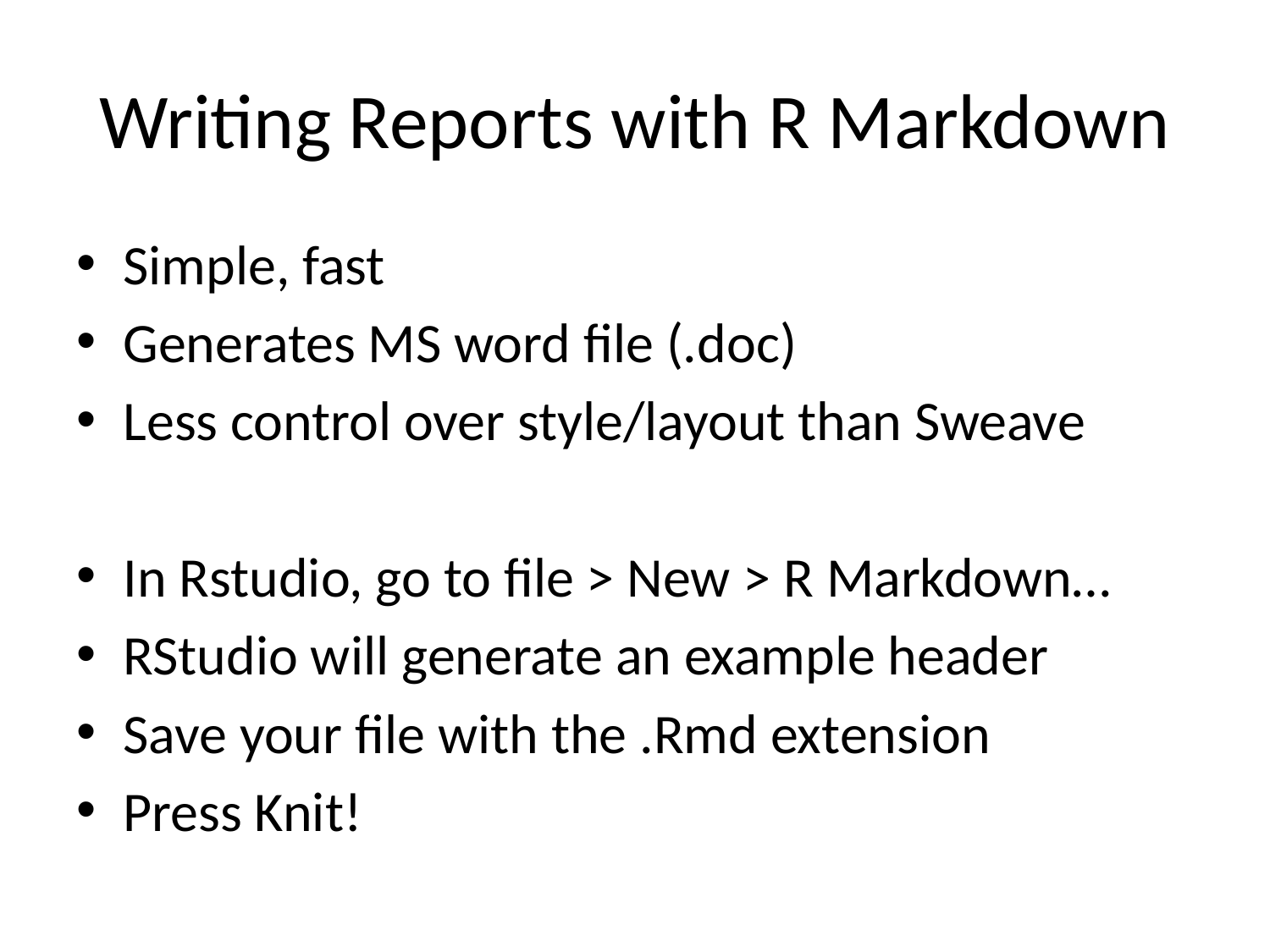

# Writing Reports with R Markdown
Simple, fast
Generates MS word file (.doc)
Less control over style/layout than Sweave

In Rstudio, go to file > New > R Markdown…
RStudio will generate an example header
Save your file with the .Rmd extension
Press Knit!